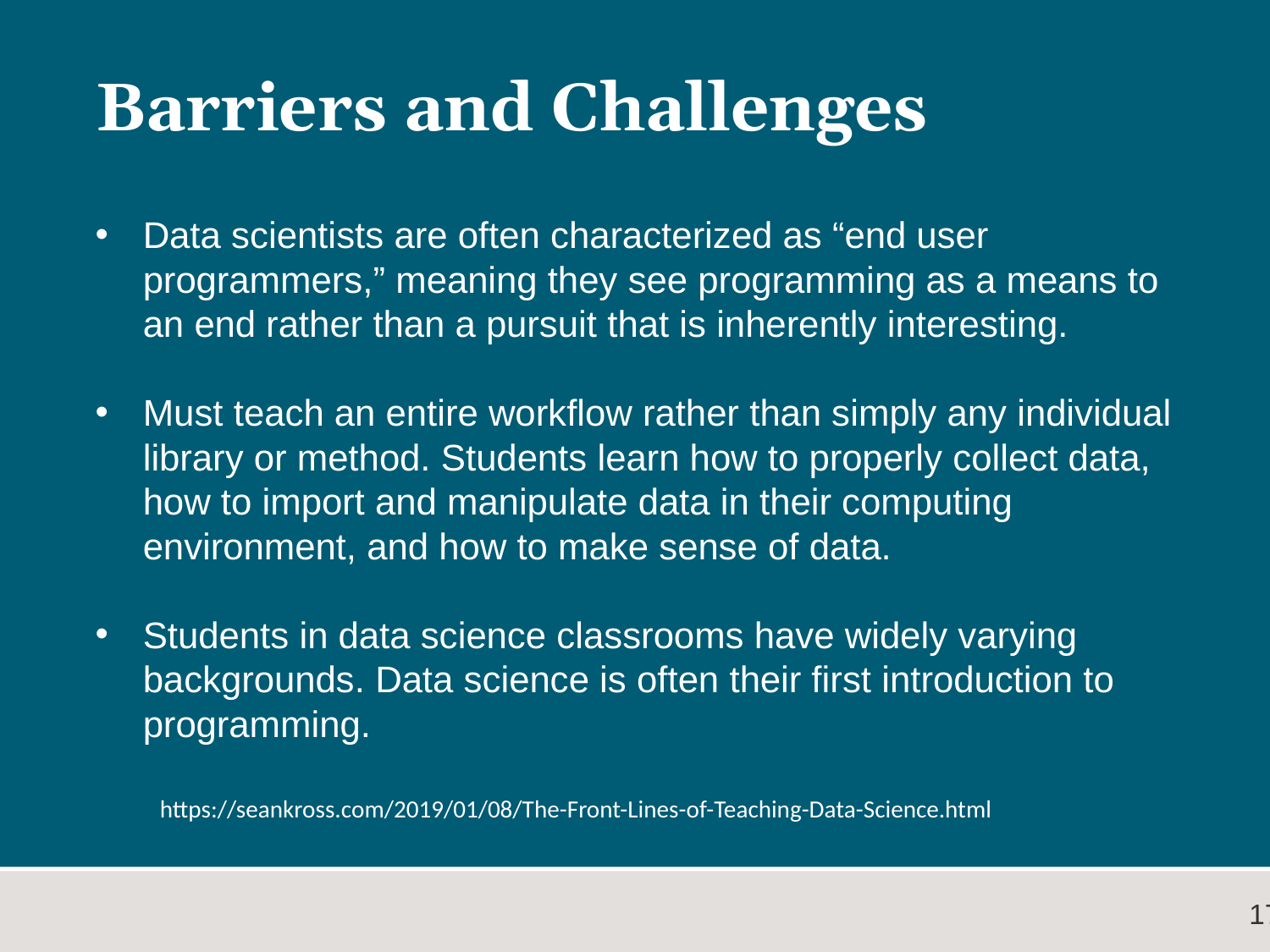

17
# Barriers and Challenges
Data scientists are often characterized as “end user programmers,” meaning they see programming as a means to an end rather than a pursuit that is inherently interesting.

Must teach an entire workflow rather than simply any individual library or method. Students learn how to properly collect data, how to import and manipulate data in their computing environment, and how to make sense of data.

Students in data science classrooms have widely varying backgrounds. Data science is often their first introduction to programming.

https://seankross.com/2019/01/08/The-Front-Lines-of-Teaching-Data-Science.html